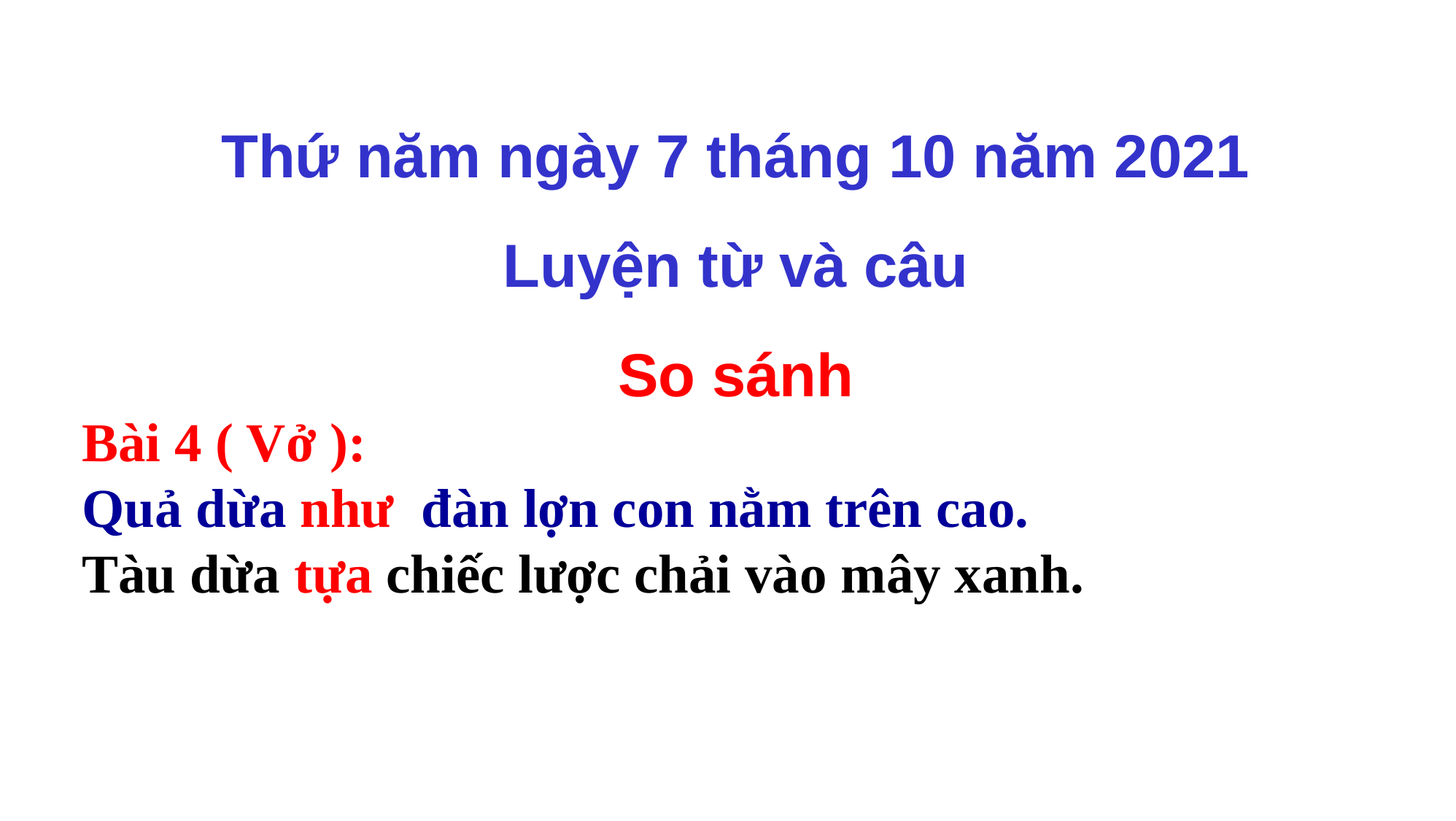

Thứ năm ngày 7 tháng 10 năm 2021
Luyện từ và câu
So sánh
Bài 4 ( Vở ):
Quả dừa như  đàn lợn con nằm trên cao.
Tàu dừa tựa chiếc lược chải vào mây xanh.